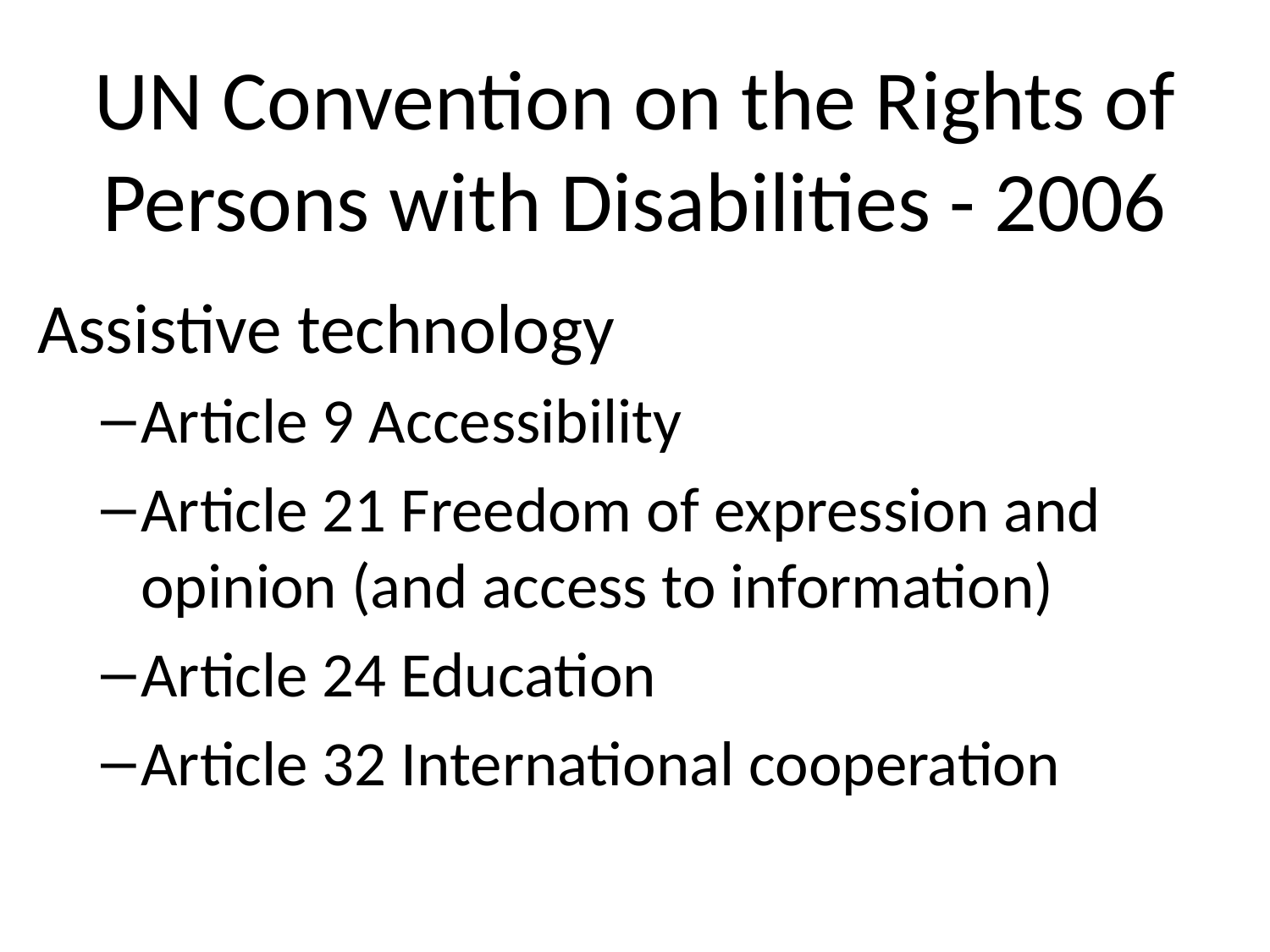

# UN Convention on the Rights of Persons with Disabilities - 2006
Assistive technology
Article 9 Accessibility
Article 21 Freedom of expression and opinion (and access to information)
Article 24 Education
Article 32 International cooperation